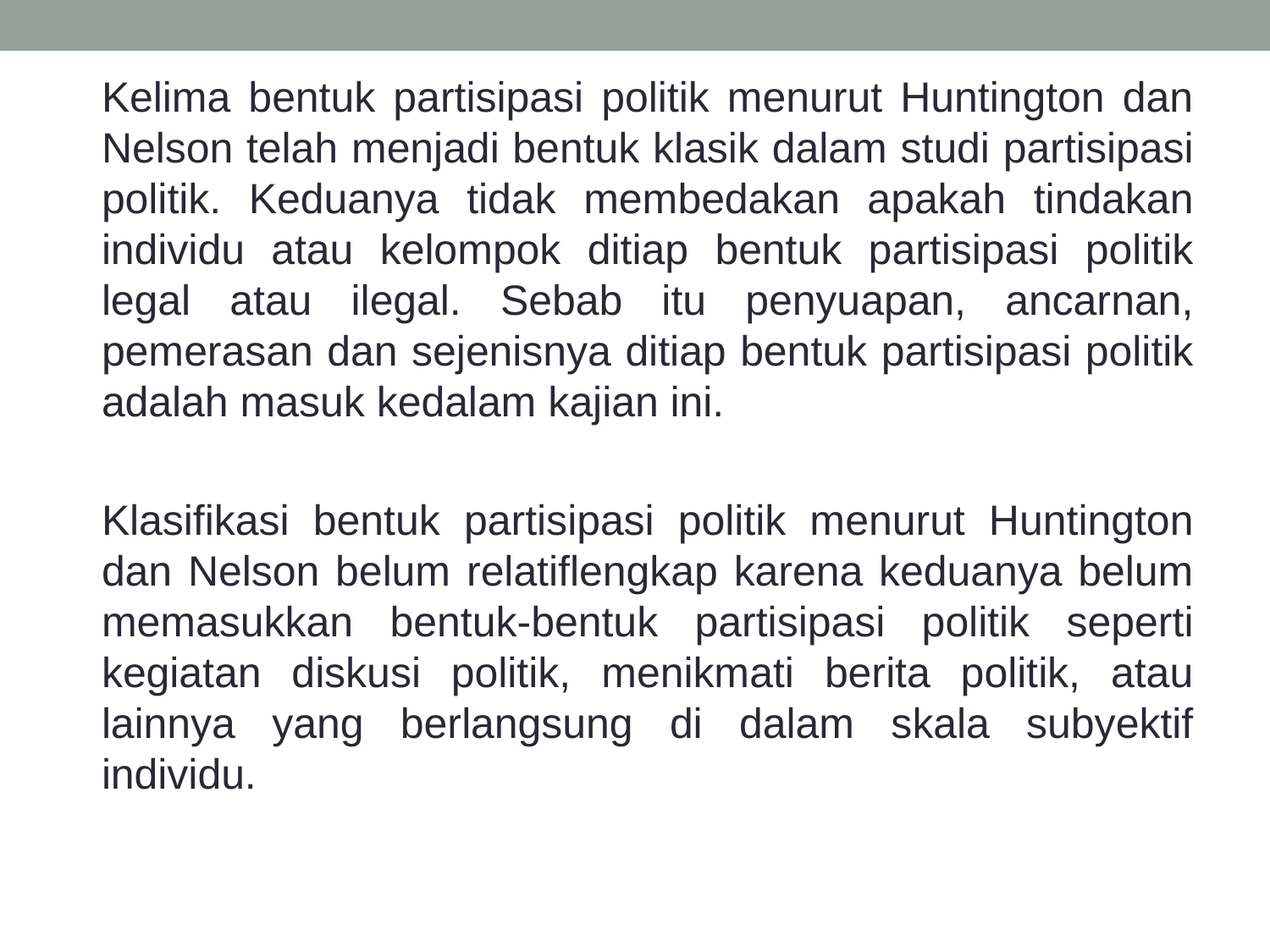

Kelima bentuk partisipasi politik menurut Huntington dan Nelson telah menjadi bentuk klasik dalam studi partisipasi politik. Keduanya tidak membedakan apakah tindakan individu atau kelompok ditiap bentuk partisipasi politik legal atau ilegal. Sebab itu penyuapan, ancarnan, pemerasan dan sejenisnya ditiap bentuk partisipasi politik adalah masuk kedalam kajian ini.

	Klasifikasi bentuk partisipasi politik menurut Huntington dan Nelson belum relatiflengkap karena keduanya belum memasukkan bentuk-bentuk partisipasi politik seperti kegiatan diskusi politik, menikmati berita politik, atau lainnya yang berlangsung di dalam skala subyektif individu.